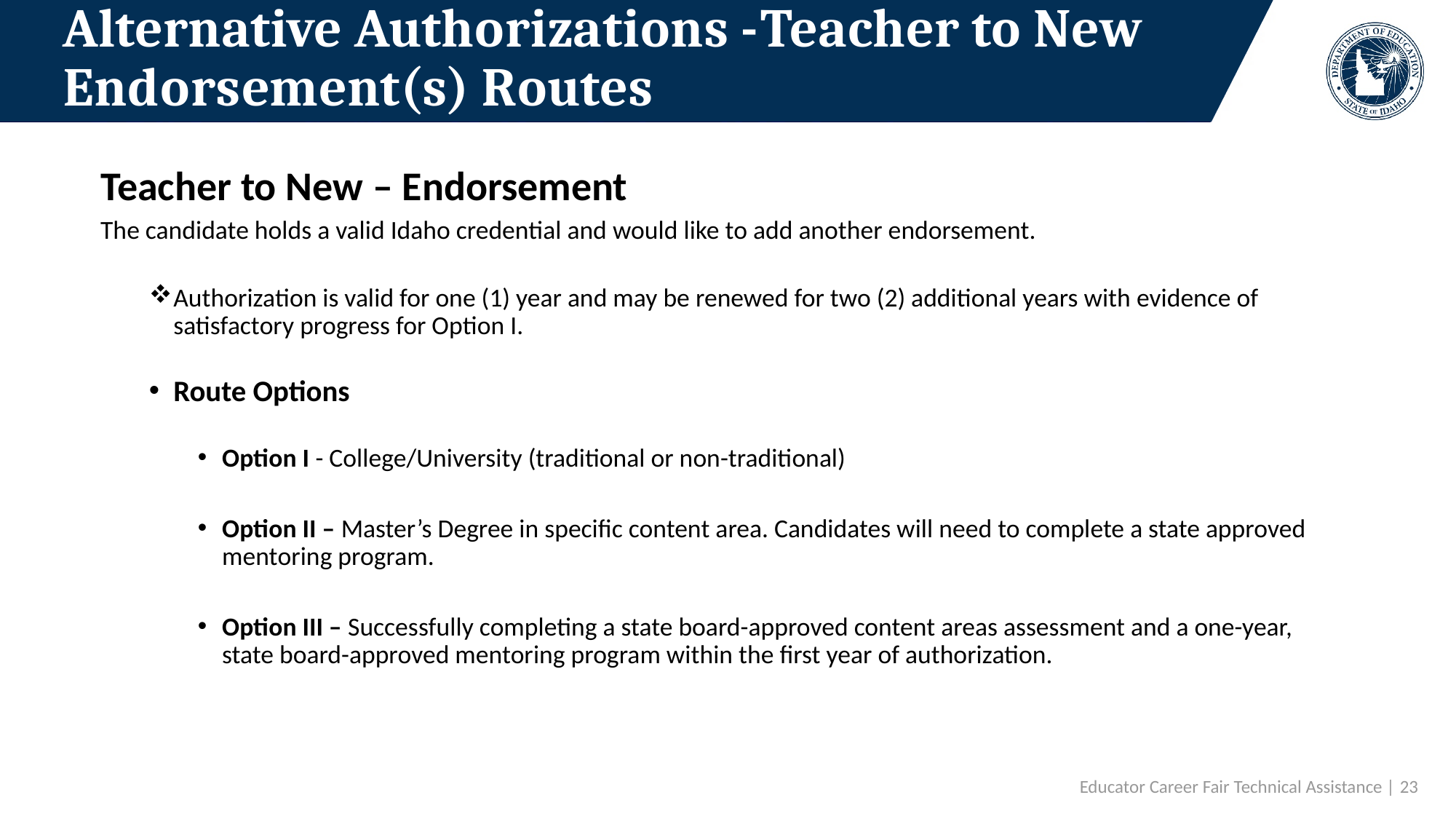

# Alternative Authorizations -Teacher to New Endorsement(s) Routes
Teacher to New – Endorsement
The candidate holds a valid Idaho credential and would like to add another endorsement.

Authorization is valid for one (1) year and may be renewed for two (2) additional years with evidence of satisfactory progress for Option I.

Route Options

Option I - College/University (traditional or non-traditional)

Option II – Master’s Degree in specific content area. Candidates will need to complete a state approved mentoring program.

Option III – Successfully completing a state board-approved content areas assessment and a one-year, state board-approved mentoring program within the first year of authorization.
 Educator Career Fair Technical Assistance | 23